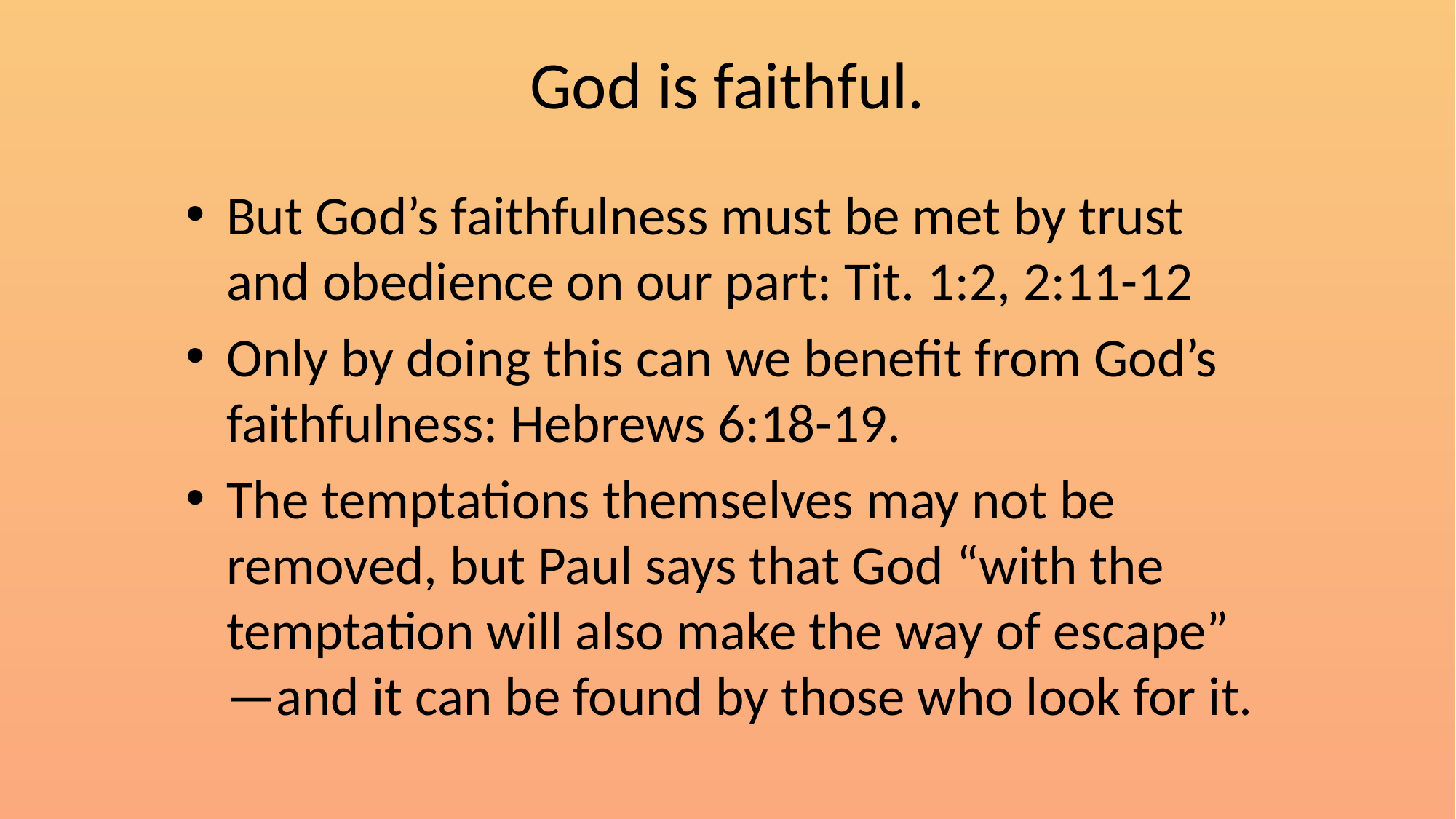

# God is faithful.
But God’s faithfulness must be met by trust and obedience on our part: Tit. 1:2, 2:11-12
Only by doing this can we benefit from God’s faithfulness: Hebrews 6:18-19.
The temptations themselves may not be removed, but Paul says that God “with the temptation will also make the way of escape” —and it can be found by those who look for it.